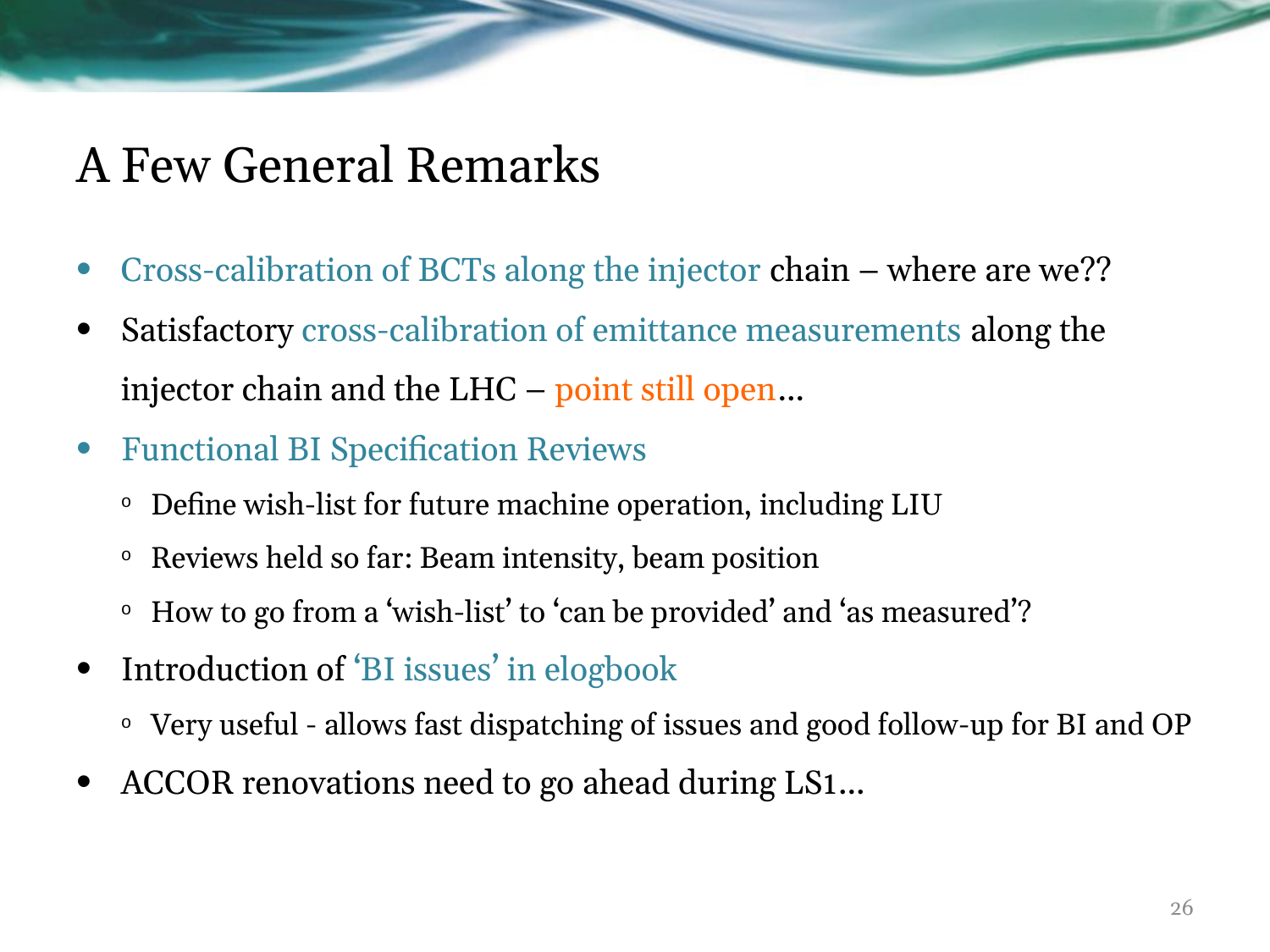

# A Few General Remarks
Cross-calibration of BCTs along the injector chain – where are we??
Satisfactory cross-calibration of emittance measurements along the injector chain and the LHC – point still open…
Functional BI Specification Reviews
Define wish-list for future machine operation, including LIU
Reviews held so far: Beam intensity, beam position
How to go from a ‘wish-list’ to ‘can be provided’ and ‘as measured’?
Introduction of ‘BI issues’ in elogbook
Very useful - allows fast dispatching of issues and good follow-up for BI and OP
ACCOR renovations need to go ahead during LS1…

26